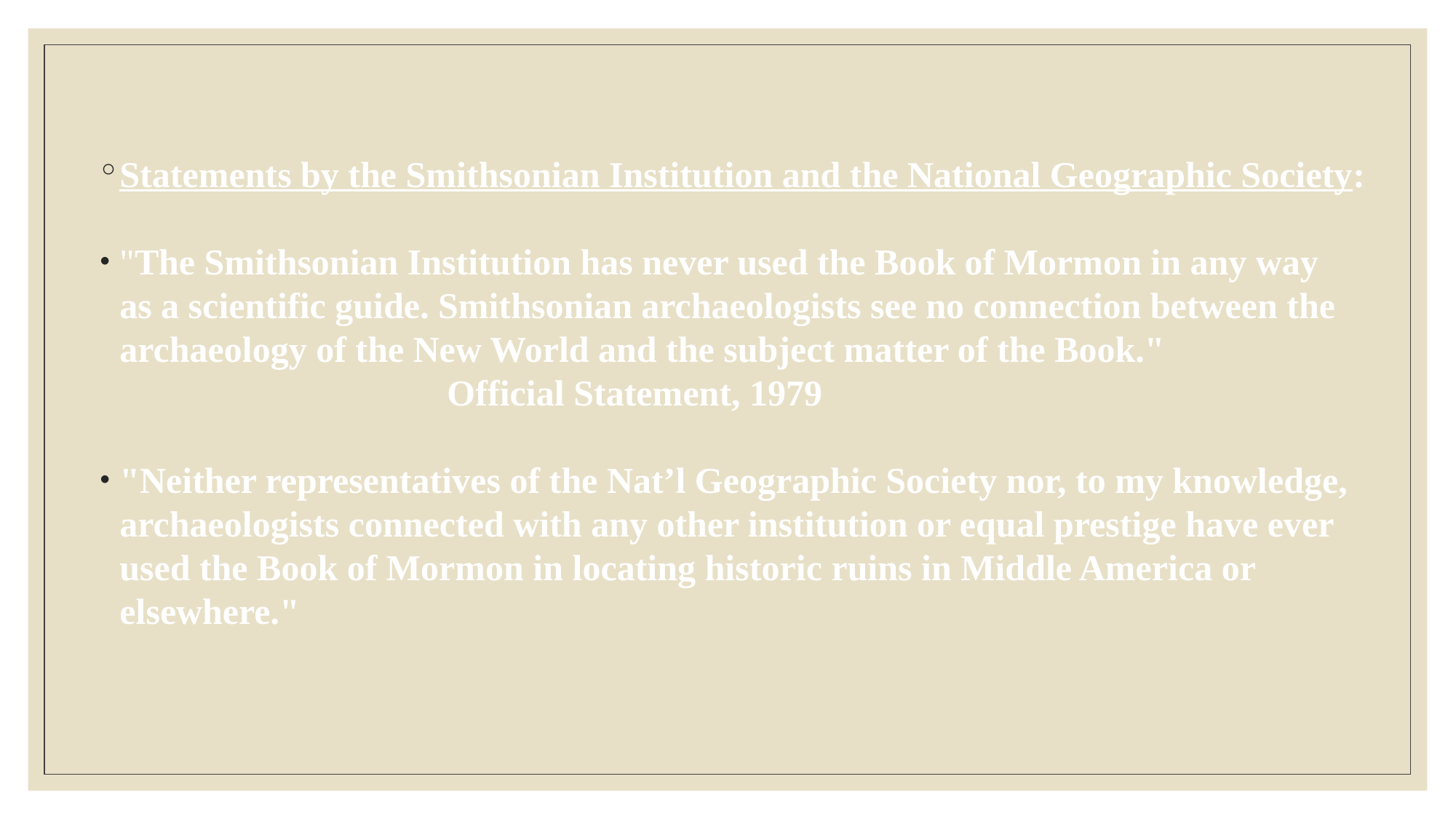

Statements by the Smithsonian Institution and the National Geographic Society:

"The Smithsonian Institution has never used the Book of Mormon in any way   as a scientific guide. Smithsonian archaeologists see no connection between the archaeology of the New World and the subject matter of the Book." 					Official Statement, 1979

"Neither representatives of the Nat’l Geographic Society nor, to my knowledge, archaeologists connected with any other institution or equal prestige have ever used the Book of Mormon in locating historic ruins in Middle America or elsewhere."